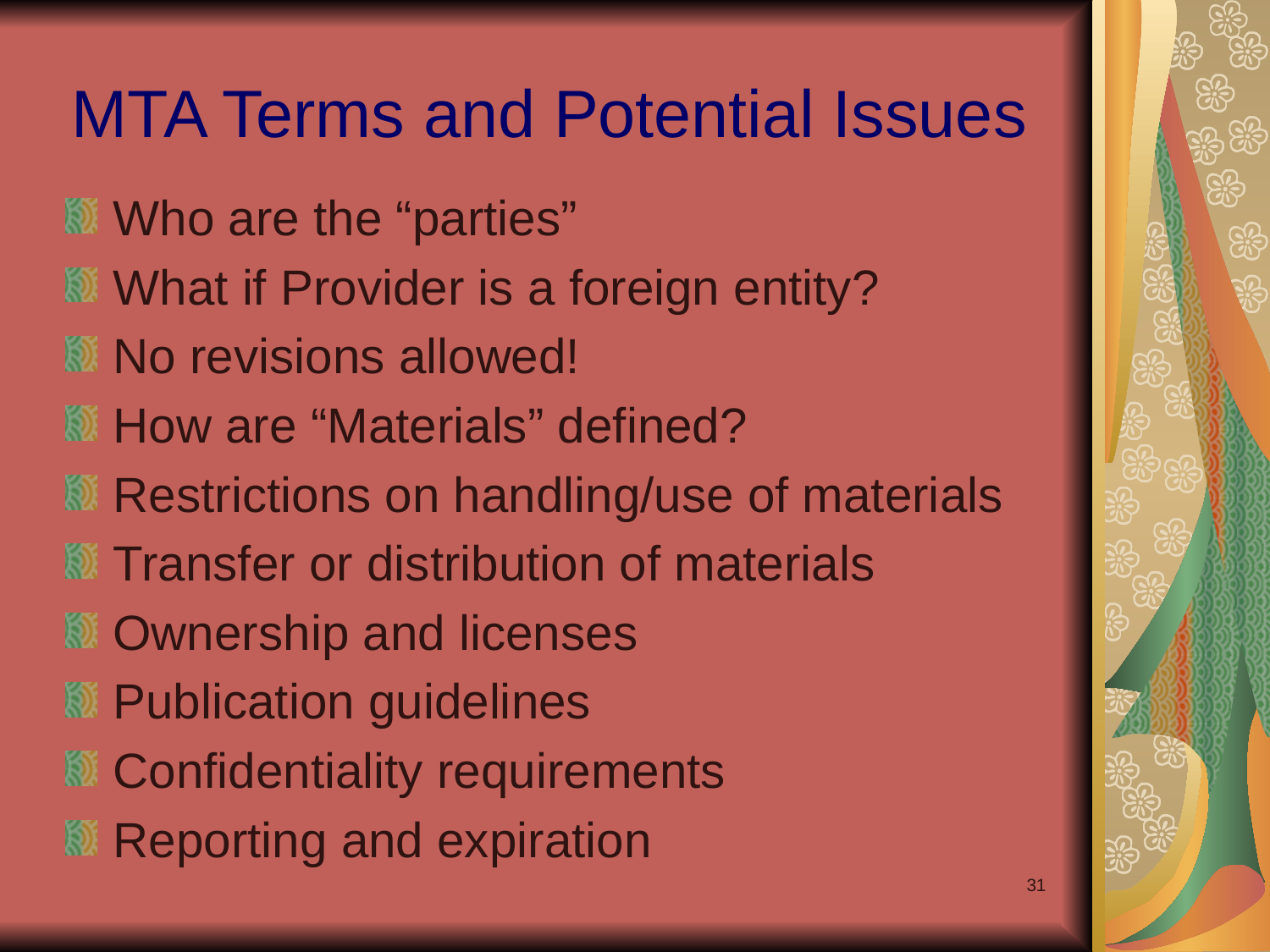

# MTA Terms and Potential Issues
Who are the “parties”
What if Provider is a foreign entity?
No revisions allowed!
How are “Materials” defined?
Restrictions on handling/use of materials
Transfer or distribution of materials
Ownership and licenses
Publication guidelines
Confidentiality requirements
Reporting and expiration
31